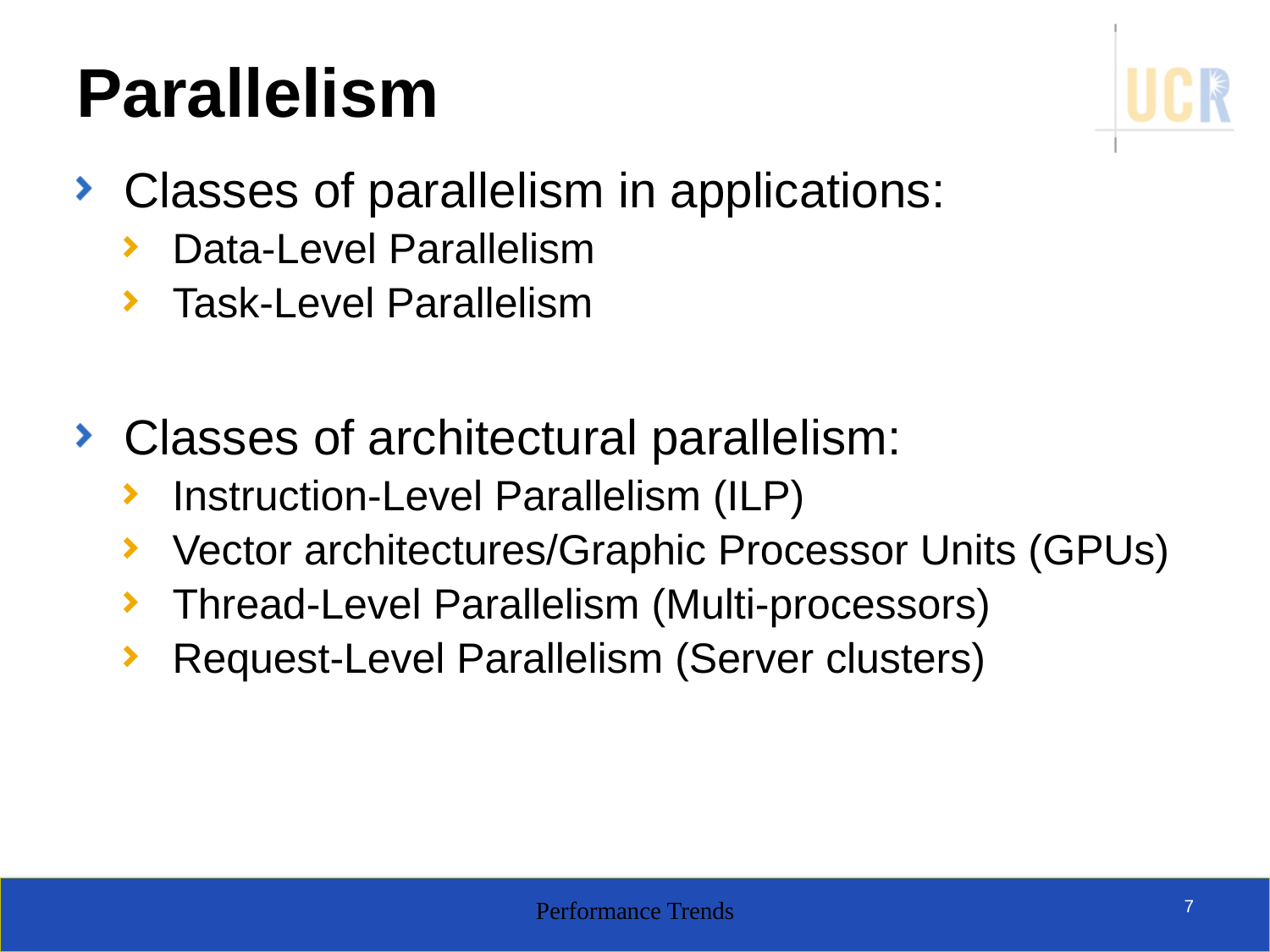

# Parallelism
Classes of parallelism in applications:
Data-Level Parallelism
Task-Level Parallelism

Classes of architectural parallelism:
Instruction-Level Parallelism (ILP)
Vector architectures/Graphic Processor Units (GPUs)
Thread-Level Parallelism (Multi-processors)
Request-Level Parallelism (Server clusters)

Performance Trends
7